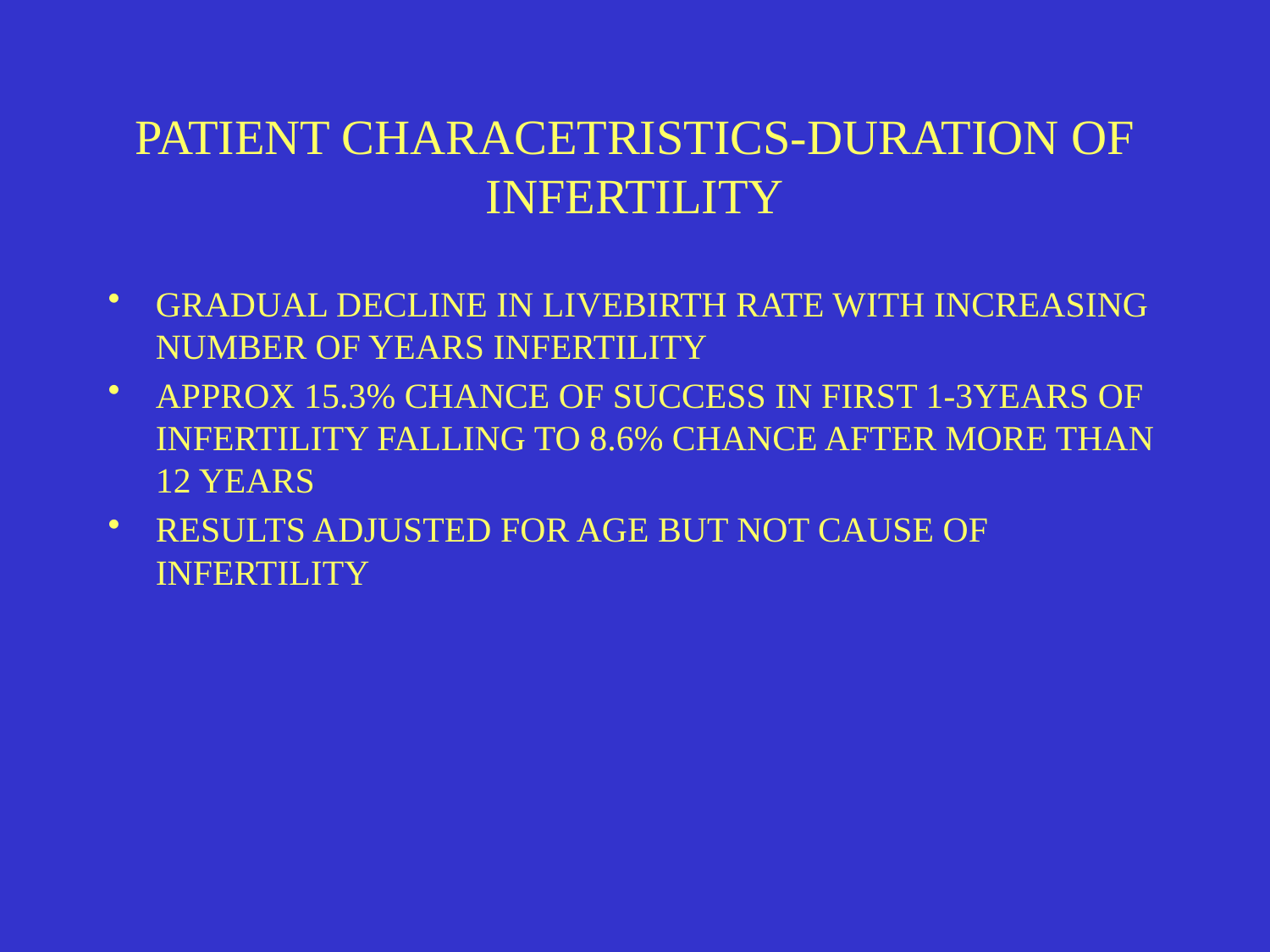

# PATIENT CHARACETRISTICS-DURATION OF INFERTILITY
GRADUAL DECLINE IN LIVEBIRTH RATE WITH INCREASING NUMBER OF YEARS INFERTILITY
APPROX 15.3% CHANCE OF SUCCESS IN FIRST 1-3YEARS OF INFERTILITY FALLING TO 8.6% CHANCE AFTER MORE THAN 12 YEARS
RESULTS ADJUSTED FOR AGE BUT NOT CAUSE OF INFERTILITY